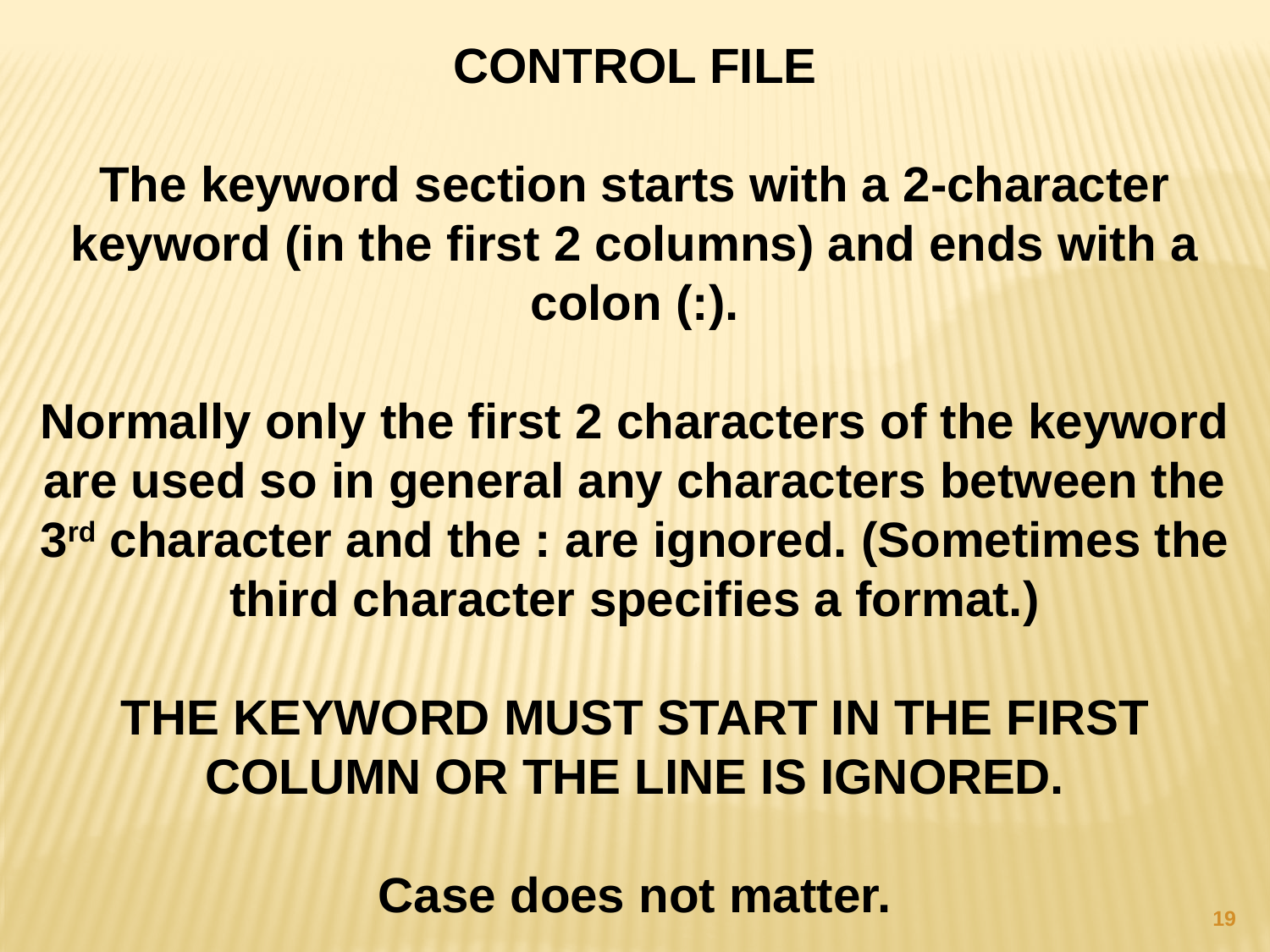

CONTROL FILE

The keyword section starts with a 2-character keyword (in the first 2 columns) and ends with a colon (:).

Normally only the first 2 characters of the keyword are used so in general any characters between the 3rd character and the : are ignored. (Sometimes the third character specifies a format.)

THE KEYWORD MUST START IN THE FIRST COLUMN OR THE LINE IS IGNORED.

Case does not matter.
19